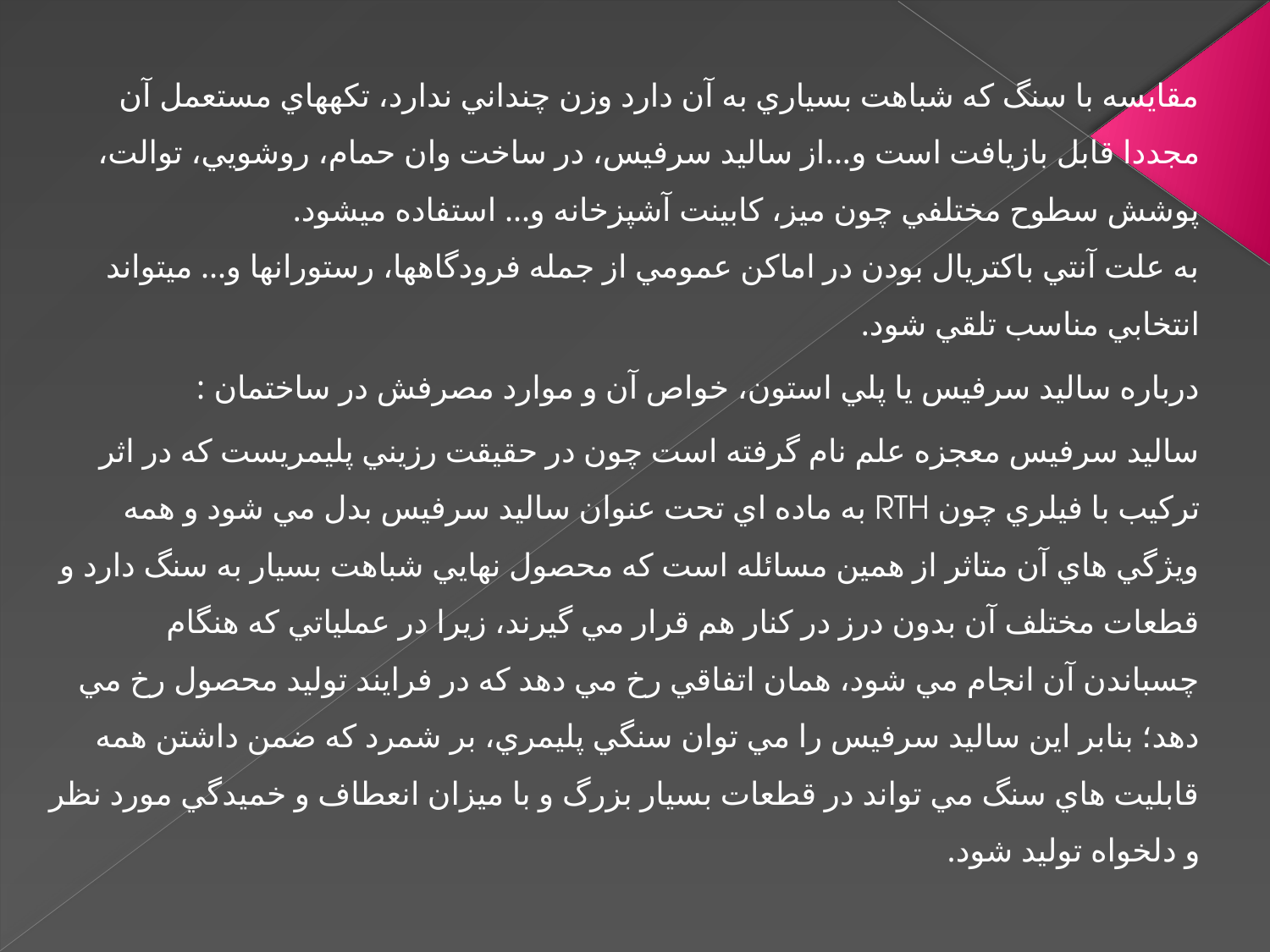

مقايسه با سنگ كه شباهت بسياري به آن دارد وزن چنداني ندارد، تكههاي مستعمل آن مجددا قابل بازيافت است و...از ساليد سرفيس، در ساخت وان حمام، روشويي، توالت، پوشش سطوح مختلفي چون ميز، كابينت آشپزخانه و... استفاده ميشود.
به علت آنتي باكتريال بودن در اماكن عمومي از جمله فرودگاهها، رستورانها و... ميتواند انتخابي مناسب تلقي شود.
درباره ساليد سرفيس يا پلي استون، خواص آن و موارد مصرفش در ساختمان :
ساليد سرفيس معجزه علم نام گرفته است چون در حقيقت رزيني پليمريست كه در اثر تركيب با فيلري چون RTH به ماده اي تحت عنوان ساليد سرفيس بدل مي شود و همه ويژگي هاي آن متاثر از همين مسائله است كه محصول نهايي شباهت بسيار به سنگ دارد و قطعات مختلف آن بدون درز در كنار هم قرار مي گيرند، زيرا در عملياتي كه هنگام چسباندن آن انجام مي شود، همان اتفاقي رخ مي دهد كه در فرايند توليد محصول رخ مي دهد؛ بنابر اين ساليد سرفيس را مي توان سنگي پليمري، بر شمرد كه ضمن داشتن همه قابليت هاي سنگ مي تواند در قطعات بسيار بزرگ و با ميزان انعطاف و خميدگي مورد نظر و دلخواه توليد شود.